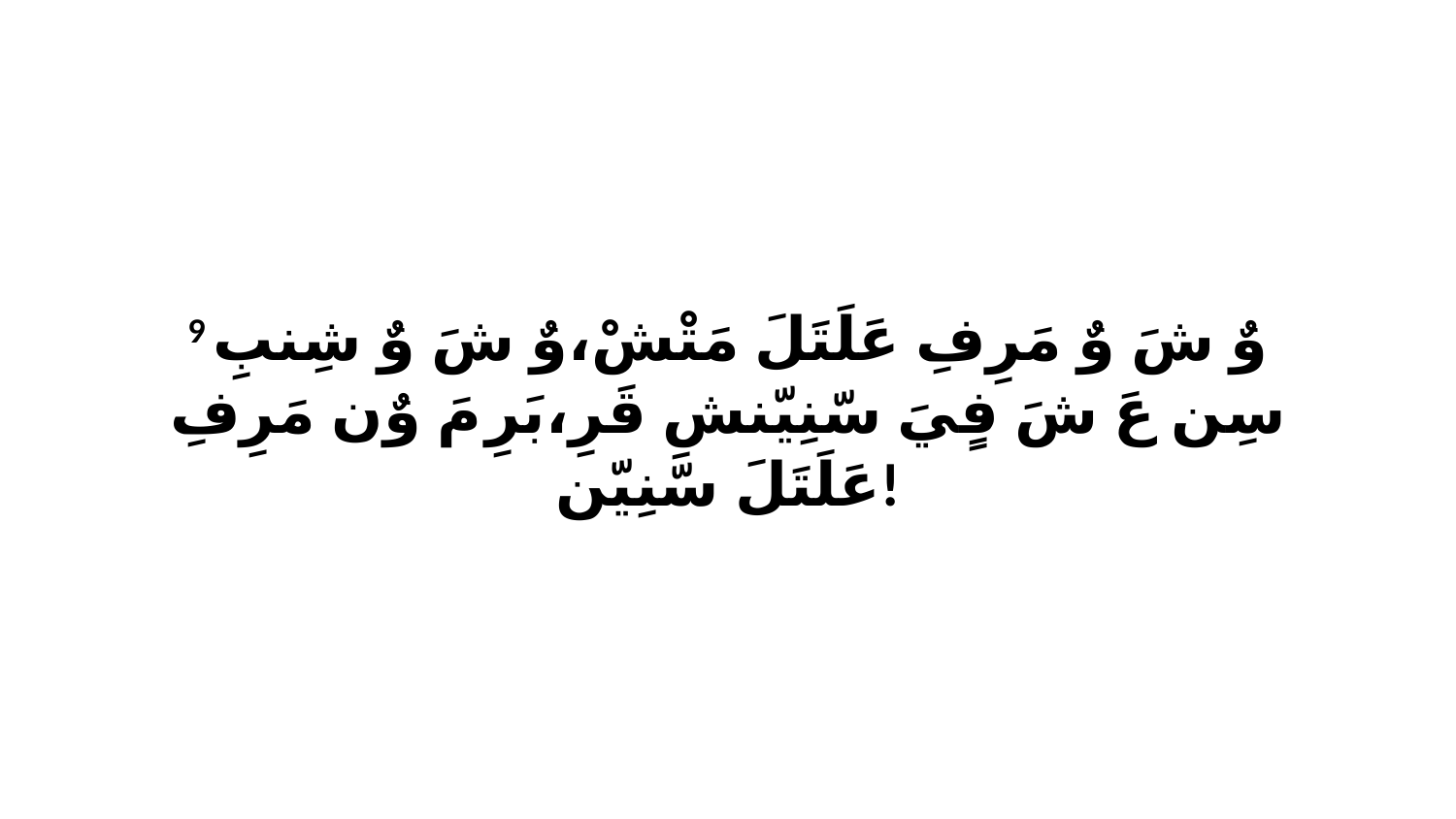

9 وٌ شَ وٌ مَرِفِ عَلَتَلَ مَتْشْ،وٌ شَ وٌ شِنبِ سِن عَ شَ فٍيَ سّنِيّنشِ قَرِ،بَرِ مَ وٌن مَرِفِ عَلَتَلَ سّنِيّن!